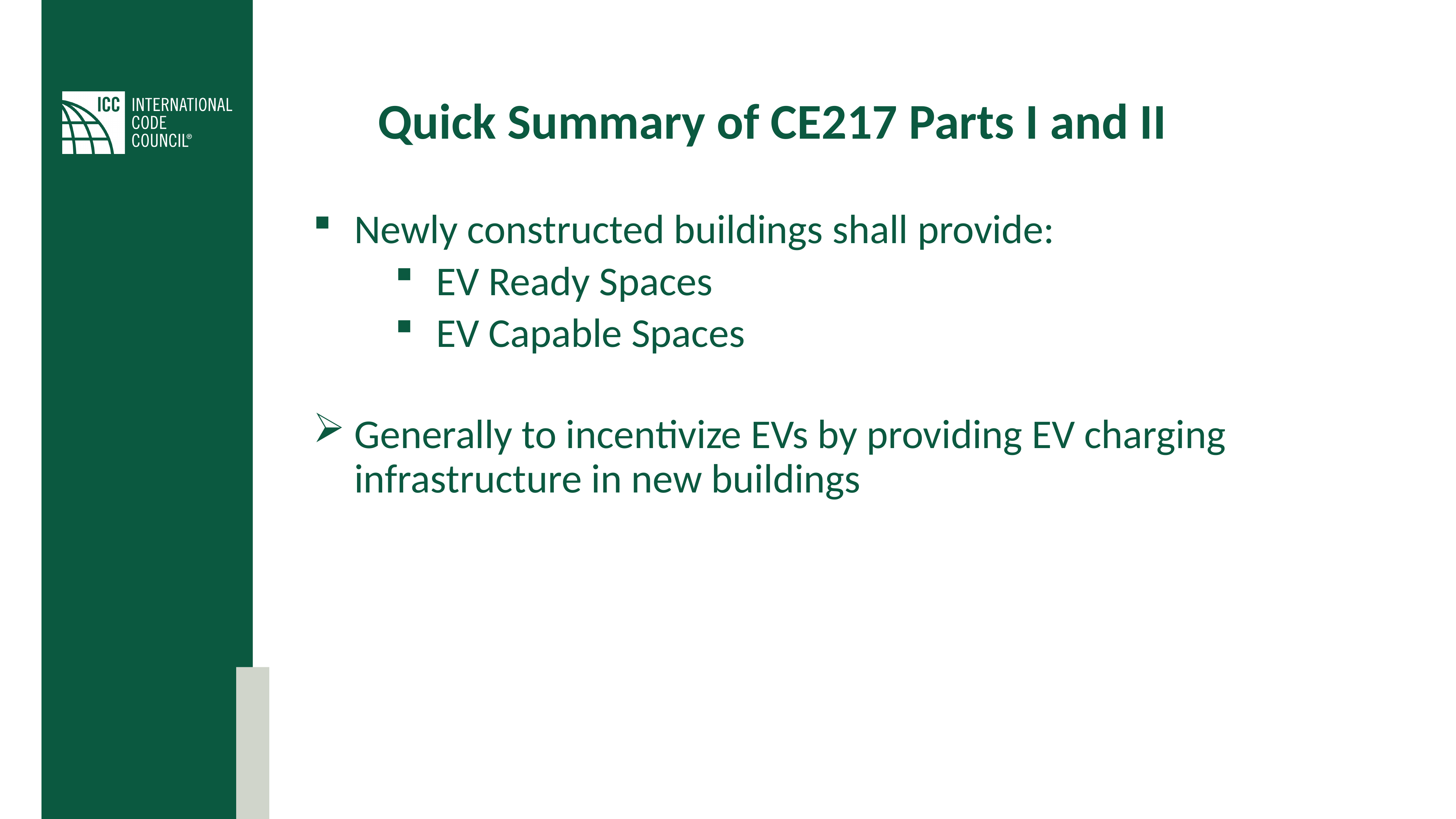

# Quick Summary of CE217 Parts I and II
Newly constructed buildings shall provide:
EV Ready Spaces
EV Capable Spaces

Generally to incentivize EVs by providing EV charging infrastructure in new buildings